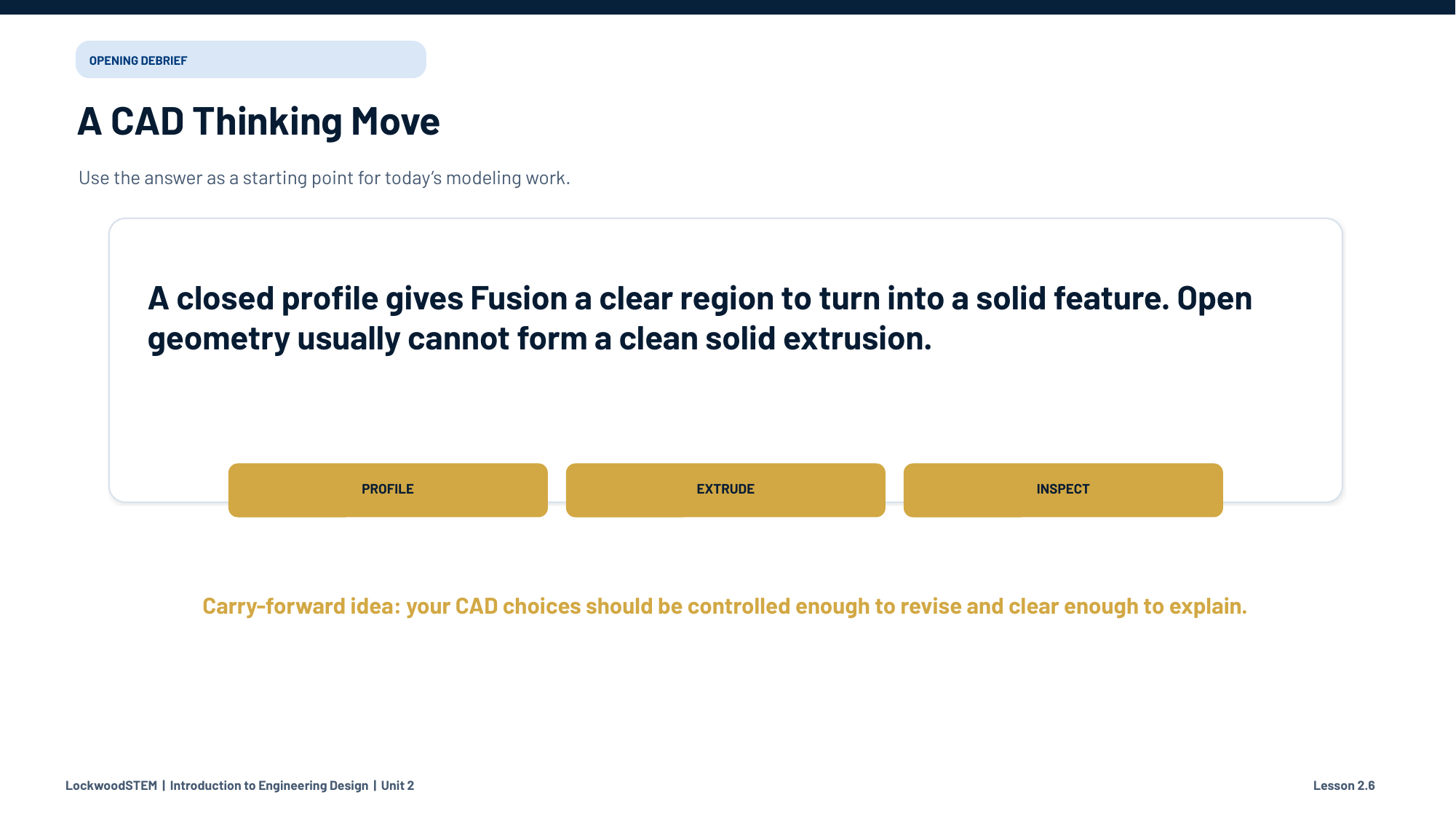

OPENING DEBRIEF
A CAD Thinking Move
Use the answer as a starting point for today’s modeling work.

A closed profile gives Fusion a clear region to turn into a solid feature. Open geometry usually cannot form a clean solid extrusion.

PROFILE
EXTRUDE
INSPECT
Carry-forward idea: your CAD choices should be controlled enough to revise and clear enough to explain.
LockwoodSTEM  |  Introduction to Engineering Design  |  Unit 2
Lesson 2.6